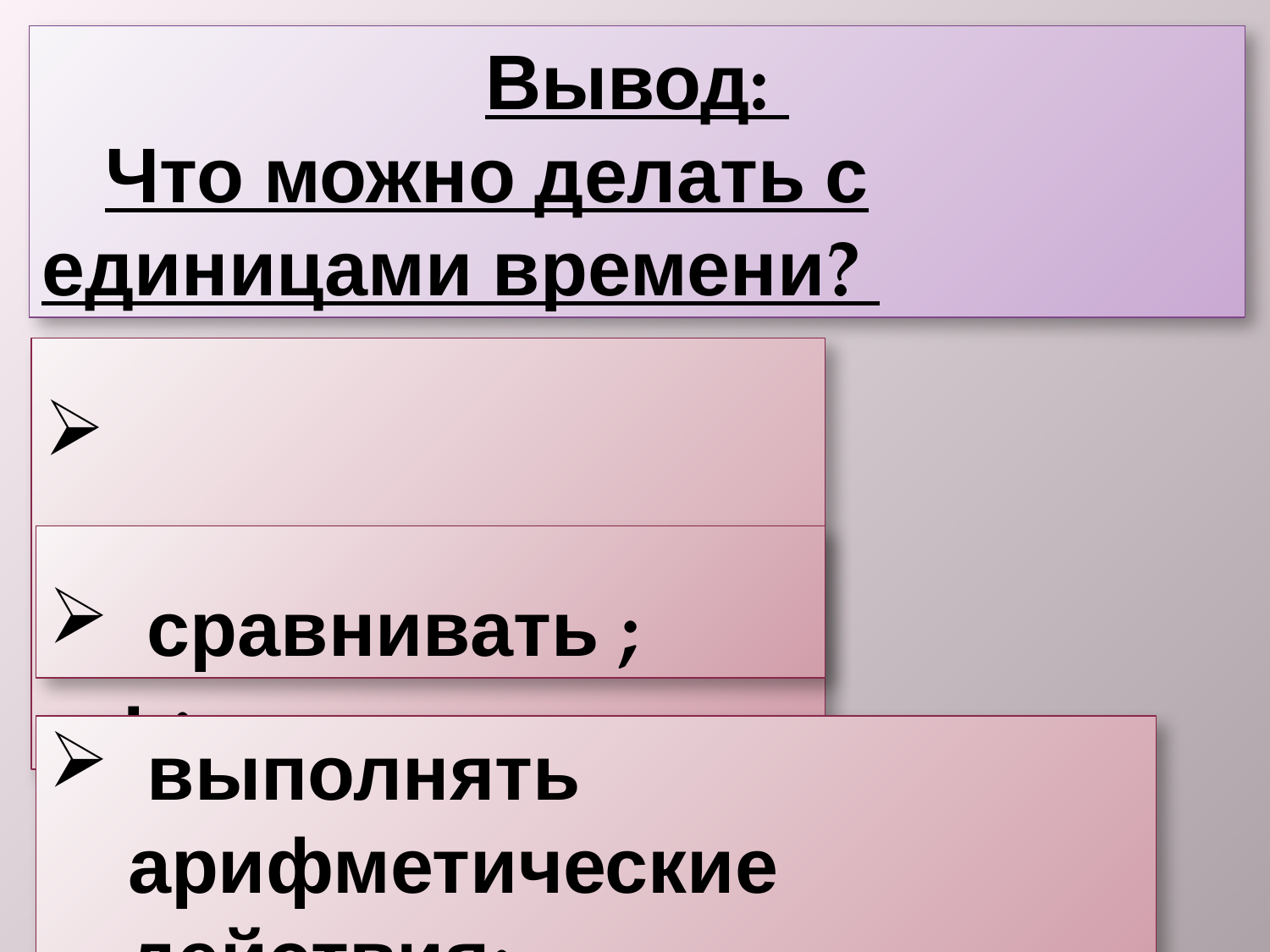

Вывод:
Что можно делать с единицами времени?
 преобразовывать;
 сравнивать ;
 выполнять арифметические действия;